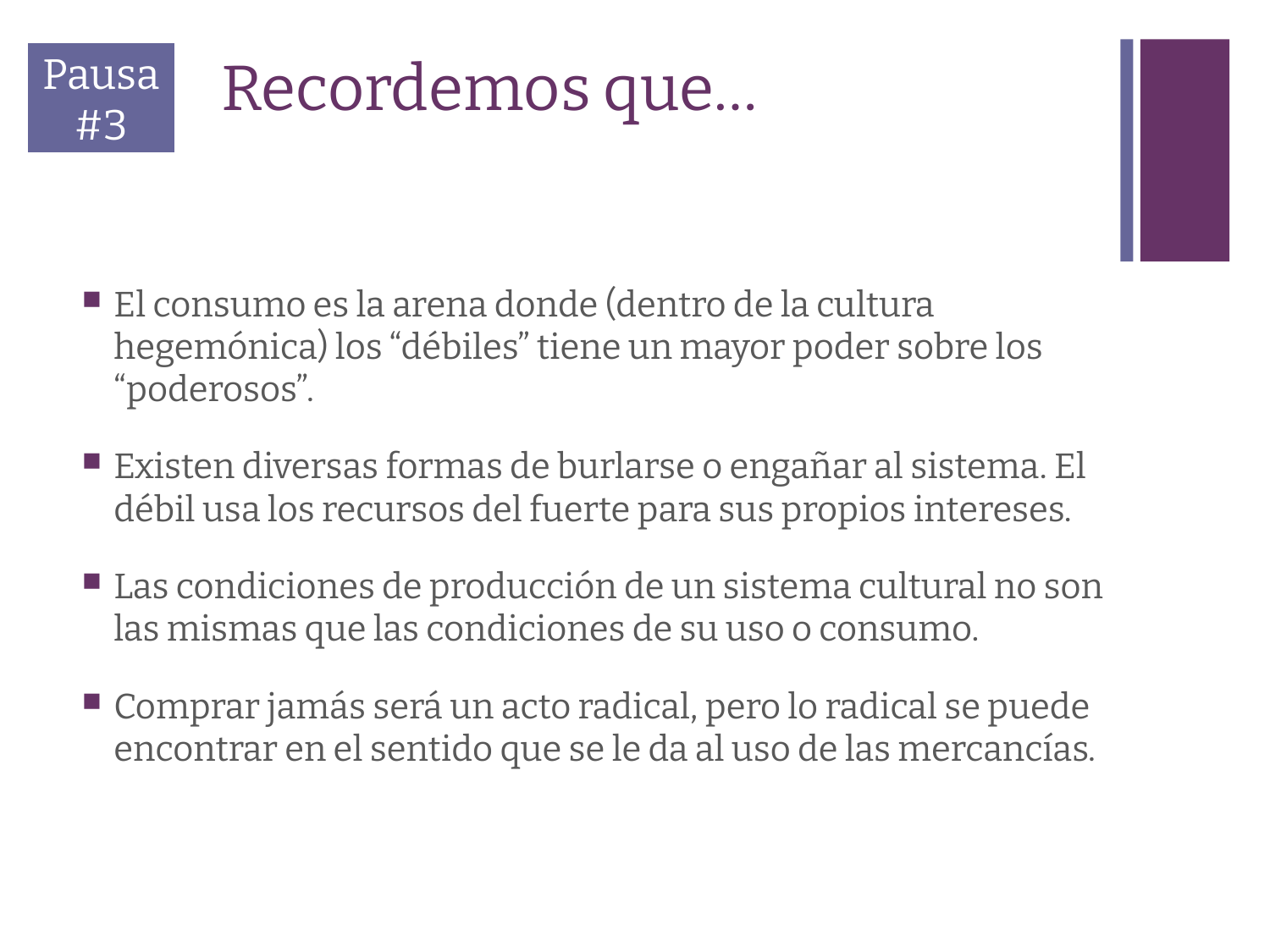

Pausa
#3
# Recordemos que…
El consumo es la arena donde (dentro de la cultura hegemónica) los “débiles” tiene un mayor poder sobre los “poderosos”.
Existen diversas formas de burlarse o engañar al sistema. El débil usa los recursos del fuerte para sus propios intereses.
Las condiciones de producción de un sistema cultural no son las mismas que las condiciones de su uso o consumo.
Comprar jamás será un acto radical, pero lo radical se puede encontrar en el sentido que se le da al uso de las mercancías.